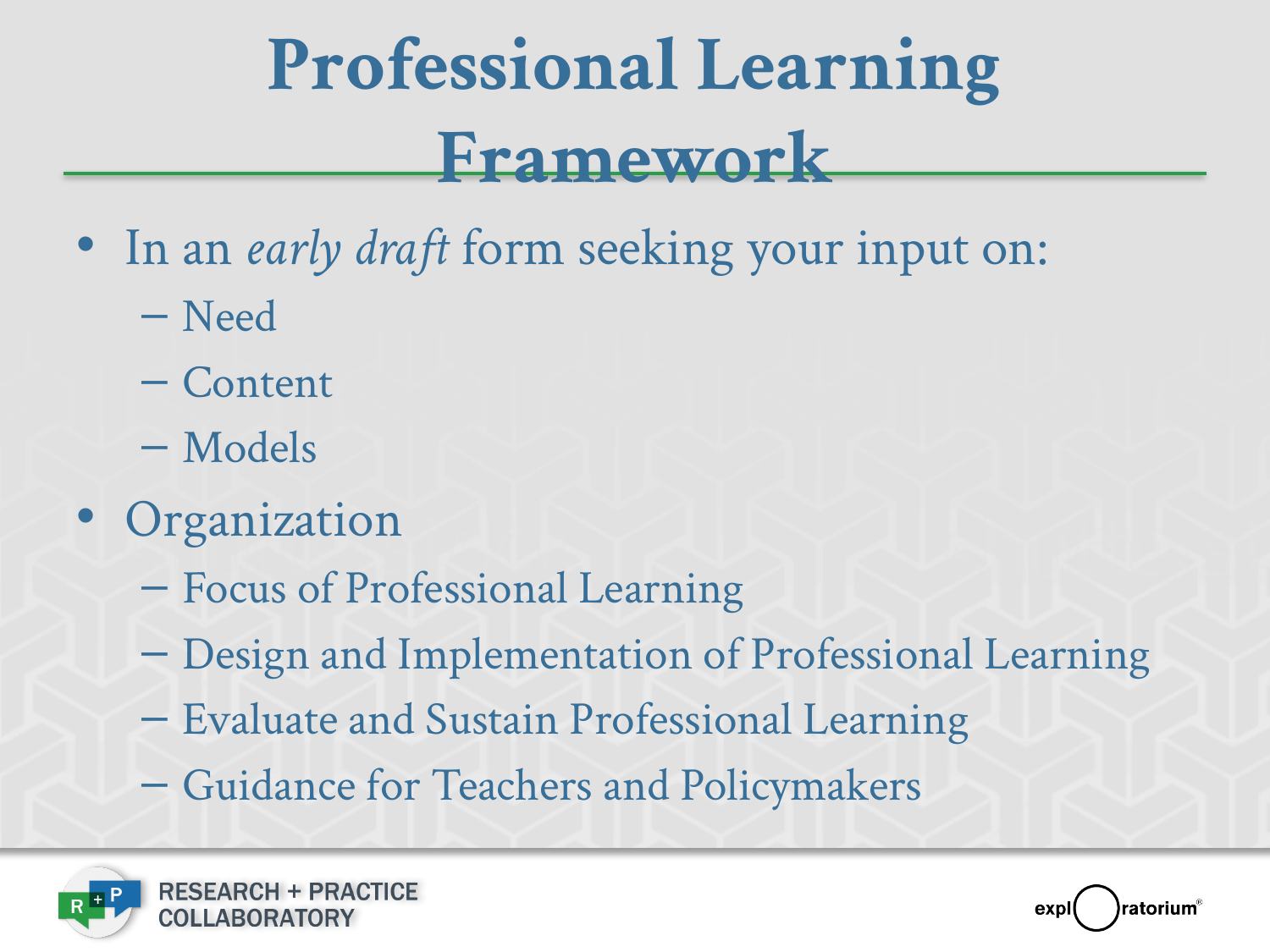

# Professional Learning Framework
In an early draft form seeking your input on:
Need
Content
Models
Organization
Focus of Professional Learning
Design and Implementation of Professional Learning
Evaluate and Sustain Professional Learning
Guidance for Teachers and Policymakers